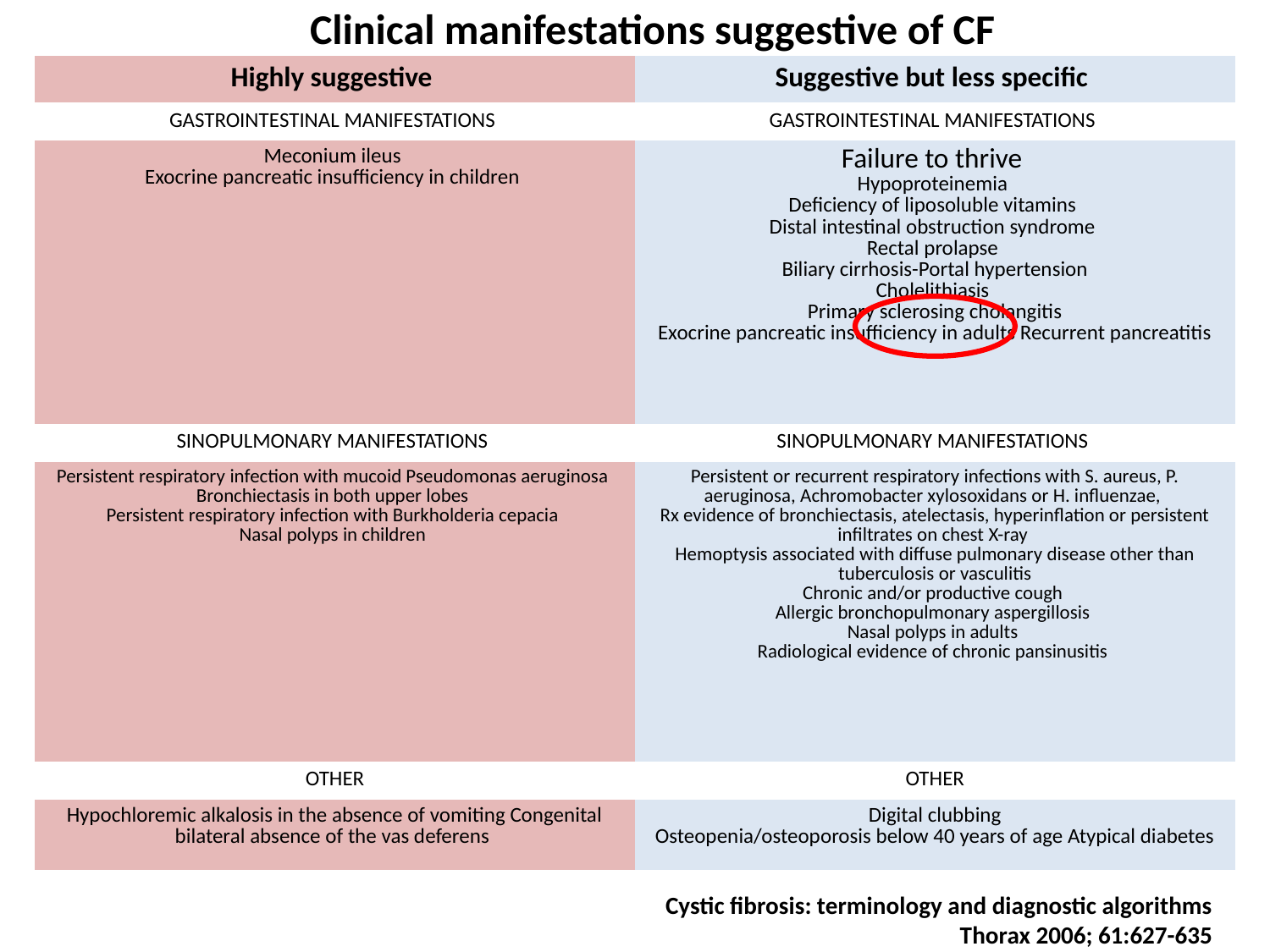

Clinical manifestations suggestive of CF
| Highly suggestive | Suggestive but less specific |
| --- | --- |
| GASTROINTESTINAL MANIFESTATIONS | GASTROINTESTINAL MANIFESTATIONS |
| Meconium ileus Exocrine pancreatic insufficiency in children | Failure to thrive Hypoproteinemia Deficiency of liposoluble vitamins Distal intestinal obstruction syndrome Rectal prolapse Biliary cirrhosis-Portal hypertension Cholelithiasis Primary sclerosing cholangitis Exocrine pancreatic insufficiency in adults Recurrent pancreatitis |
| SINOPULMONARY MANIFESTATIONS | SINOPULMONARY MANIFESTATIONS |
| Persistent respiratory infection with mucoid Pseudomonas aeruginosa Bronchiectasis in both upper lobes Persistent respiratory infection with Burkholderia cepacia Nasal polyps in children | Persistent or recurrent respiratory infections with S. aureus, P. aeruginosa, Achromobacter xylosoxidans or H. influenzae, Rx evidence of bronchiectasis, atelectasis, hyperinflation or persistent infiltrates on chest X-ray Hemoptysis associated with diffuse pulmonary disease other than tuberculosis or vasculitis Chronic and/or productive cough Allergic bronchopulmonary aspergillosis Nasal polyps in adults Radiological evidence of chronic pansinusitis |
| OTHER | OTHER |
| Hypochloremic alkalosis in the absence of vomiting Congenital bilateral absence of the vas deferens | Digital clubbing Osteopenia/osteoporosis below 40 years of age Atypical diabetes |

Cystic fibrosis: terminology and diagnostic algorithms
Thorax 2006; 61:627-635